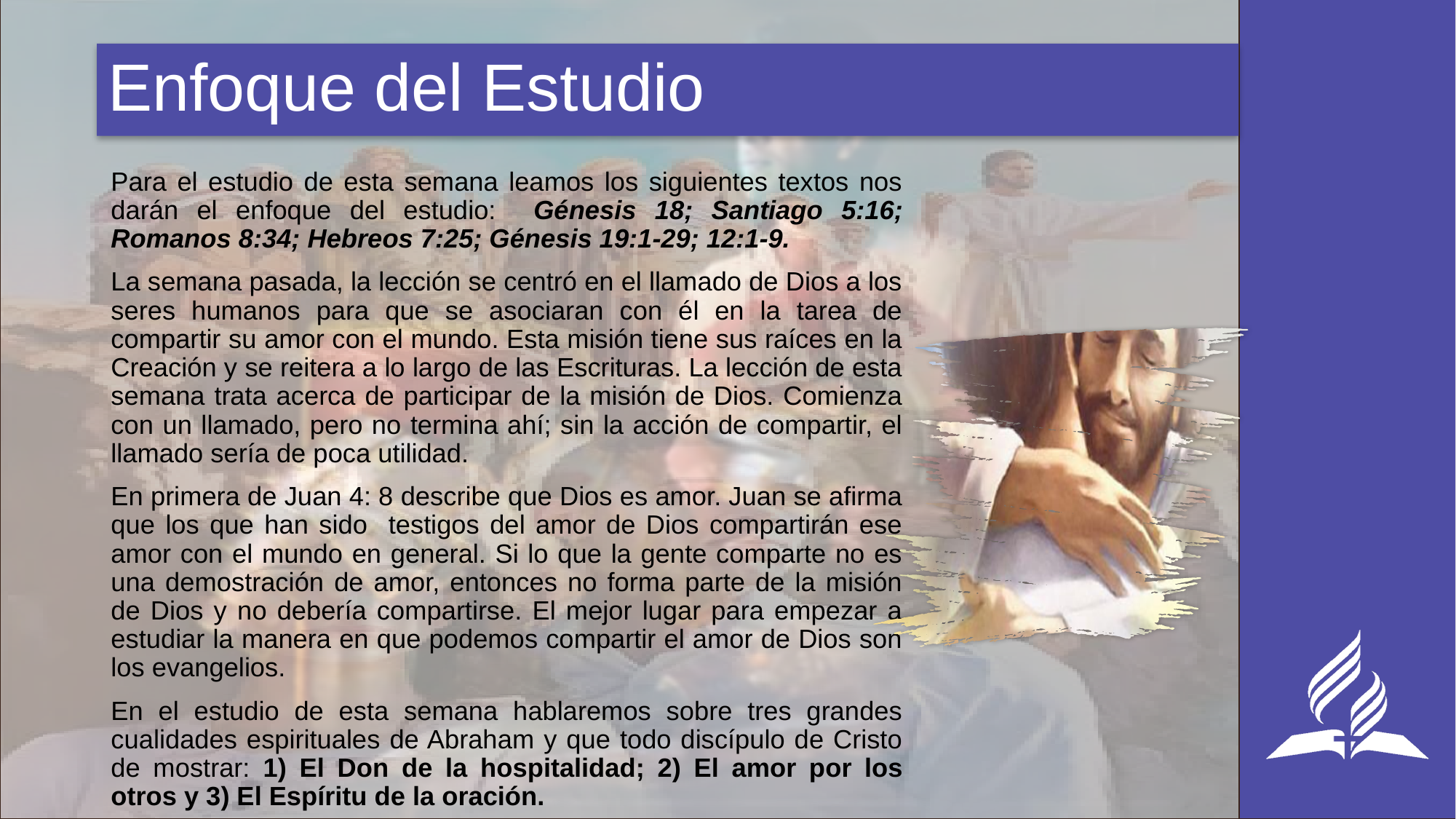

# Enfoque del Estudio
Para el estudio de esta semana leamos los siguientes textos nos darán el enfoque del estudio:  Génesis 18; Santiago 5:16; Romanos 8:34; Hebreos 7:25; Génesis 19:1-29; 12:1-9.
La semana pasada, la lección se centró en el llamado de Dios a los seres humanos para que se asociaran con él en la tarea de compartir su amor con el mundo. Esta misión tiene sus raíces en la Creación y se reitera a lo largo de las Escrituras. La lección de esta semana trata acerca de participar de la misión de Dios. Comienza con un llamado, pero no termina ahí; sin la acción de compartir, el llamado sería de poca utilidad.
En primera de Juan 4: 8 describe que Dios es amor. Juan se afirma que los que han sido  testigos del amor de Dios compartirán ese amor con el mundo en general. Si lo que la gente comparte no es una demostración de amor, entonces no forma parte de la misión de Dios y no debería compartirse. El mejor lugar para empezar a estudiar la manera en que podemos compartir el amor de Dios son los evangelios.
En el estudio de esta semana hablaremos sobre tres grandes cualidades espirituales de Abraham y que todo discípulo de Cristo de mostrar: 1) El Don de la hospitalidad; 2) El amor por los otros y 3) El Espíritu de la oración.